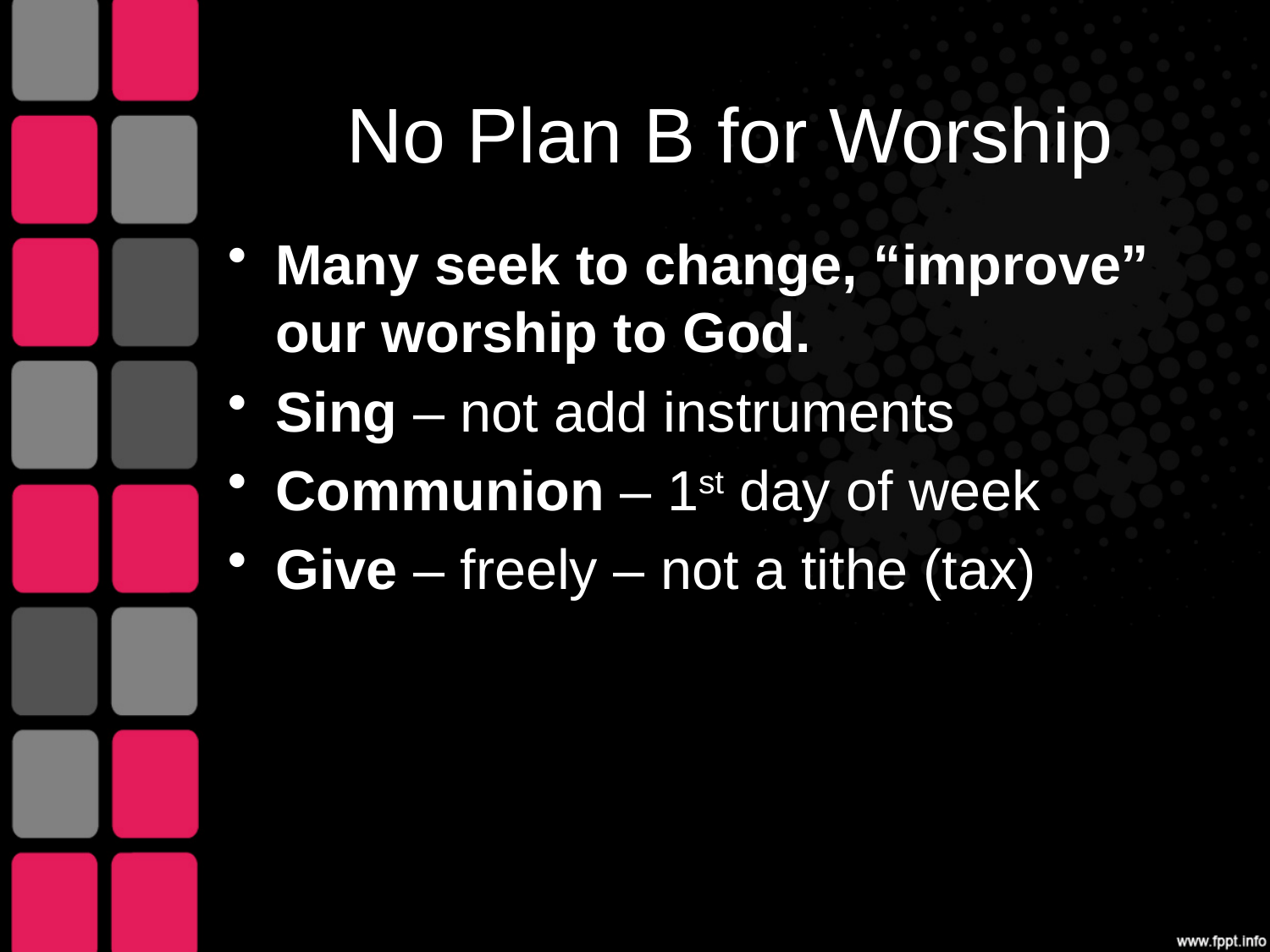

# No Plan B for Worship
Many seek to change, “improve” our worship to God.
Sing – not add instruments
Communion – 1st day of week
Give – freely – not a tithe (tax)